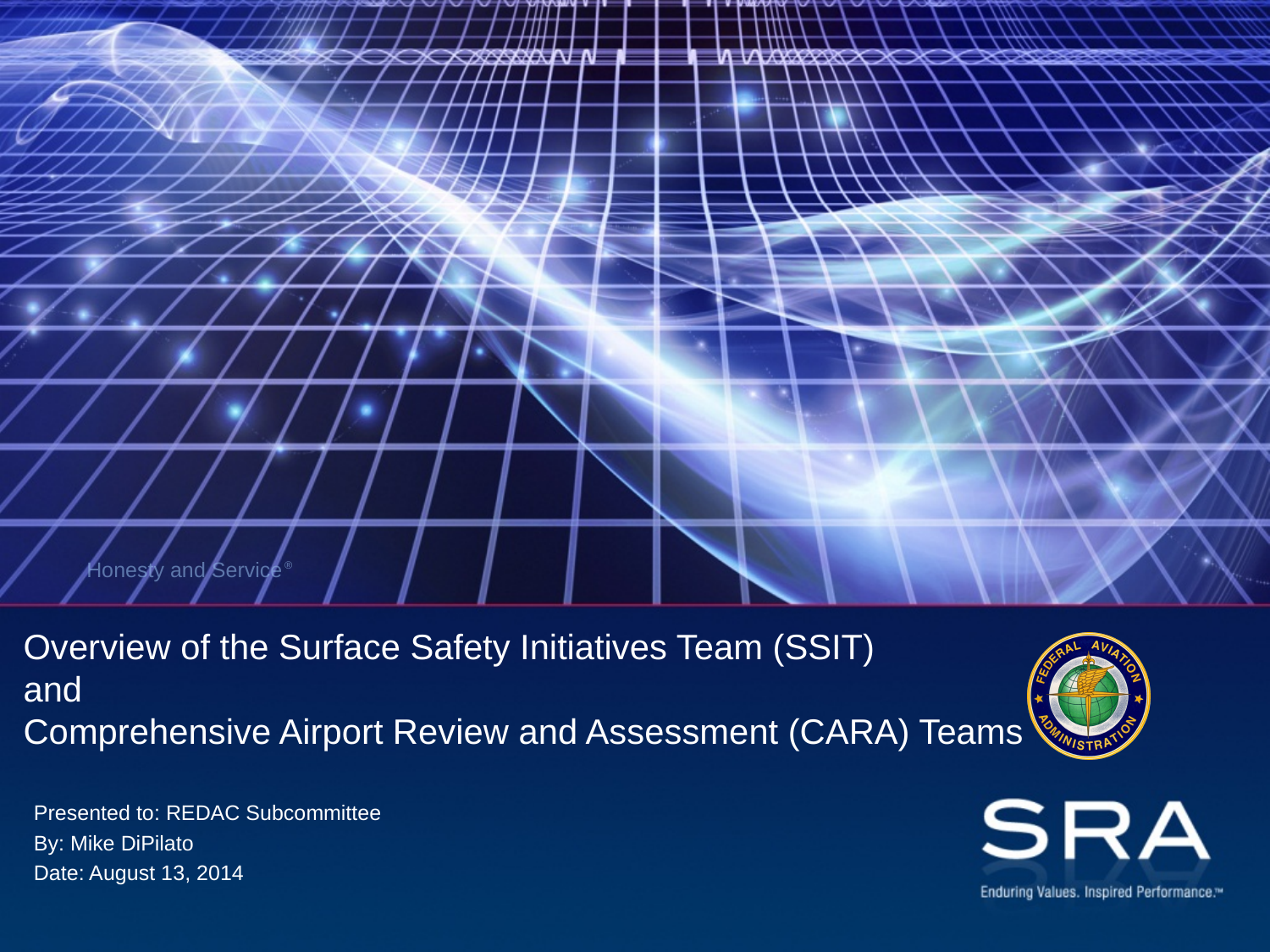

# Overview of the Surface Safety Initiatives Team (SSIT) and Comprehensive Airport Review and Assessment (CARA) Teams
Presented to: REDAC Subcommittee
By: Mike DiPilato
Date: August 13, 2014